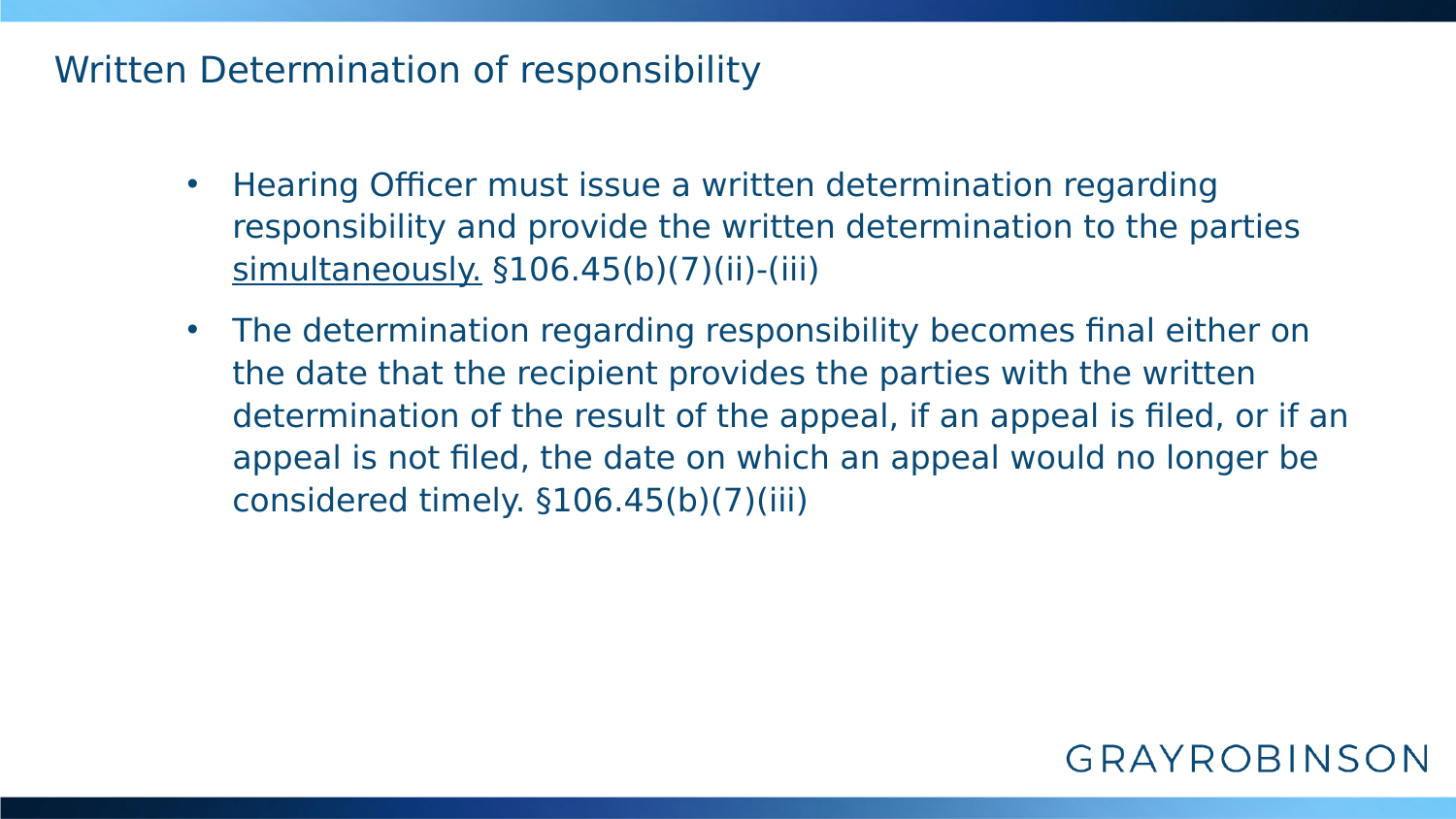

# Written Determination of responsibility
Hearing Officer must issue a written determination regarding responsibility and provide the written determination to the parties simultaneously. §106.45(b)(7)(ii)-(iii)
The determination regarding responsibility becomes final either on the date that the recipient provides the parties with the written determination of the result of the appeal, if an appeal is filed, or if an appeal is not filed, the date on which an appeal would no longer be considered timely. §106.45(b)(7)(iii)